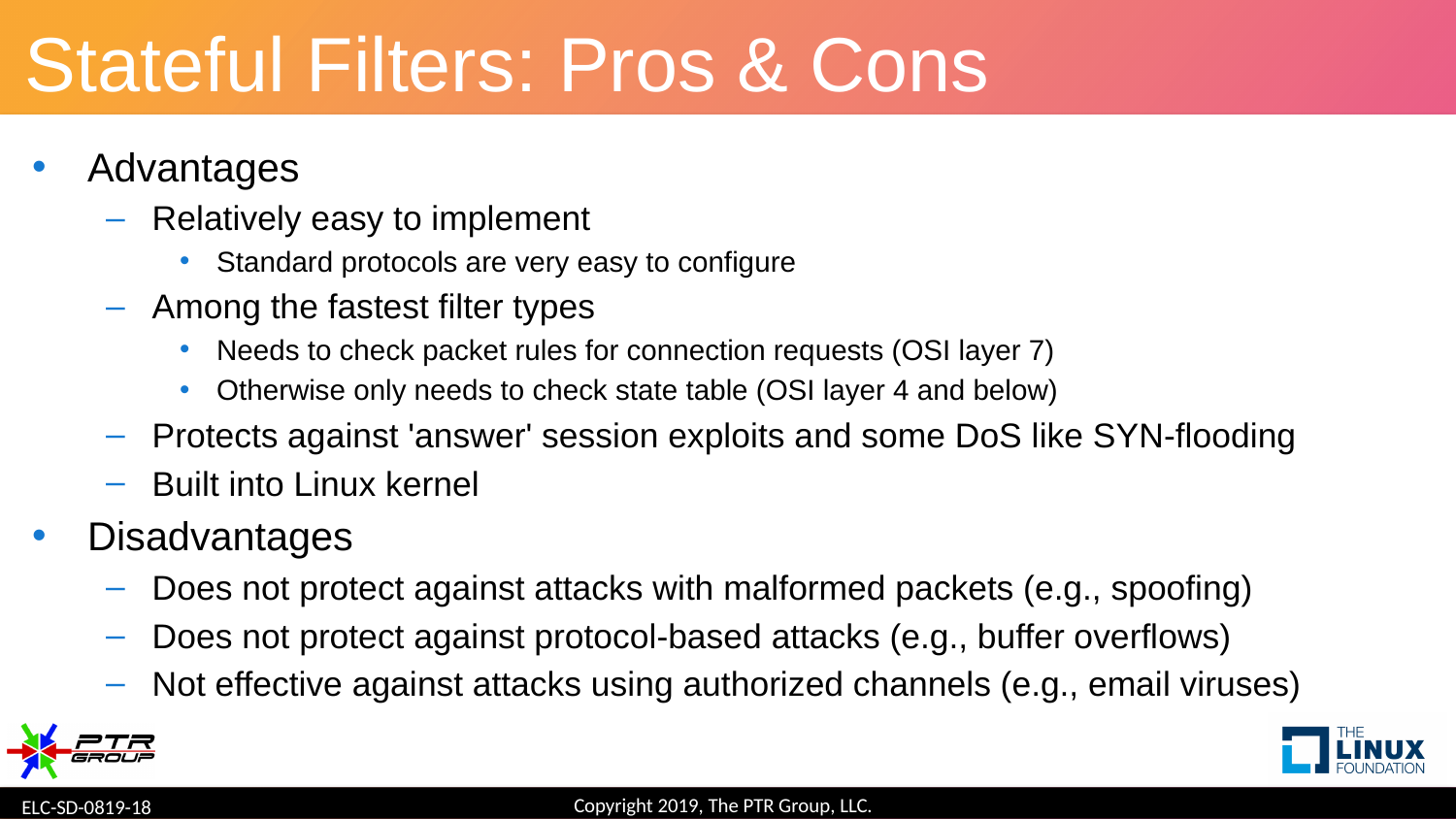

# Stateful Filters: Pros & Cons
Advantages
Relatively easy to implement
Standard protocols are very easy to configure
Among the fastest filter types
Needs to check packet rules for connection requests (OSI layer 7)
Otherwise only needs to check state table (OSI layer 4 and below)
Protects against 'answer' session exploits and some DoS like SYN-flooding
Built into Linux kernel
Disadvantages
Does not protect against attacks with malformed packets (e.g., spoofing)
Does not protect against protocol-based attacks (e.g., buffer overflows)
Not effective against attacks using authorized channels (e.g., email viruses)
Copyright 2019, The PTR Group, LLC.
ELC-SD-0819-18